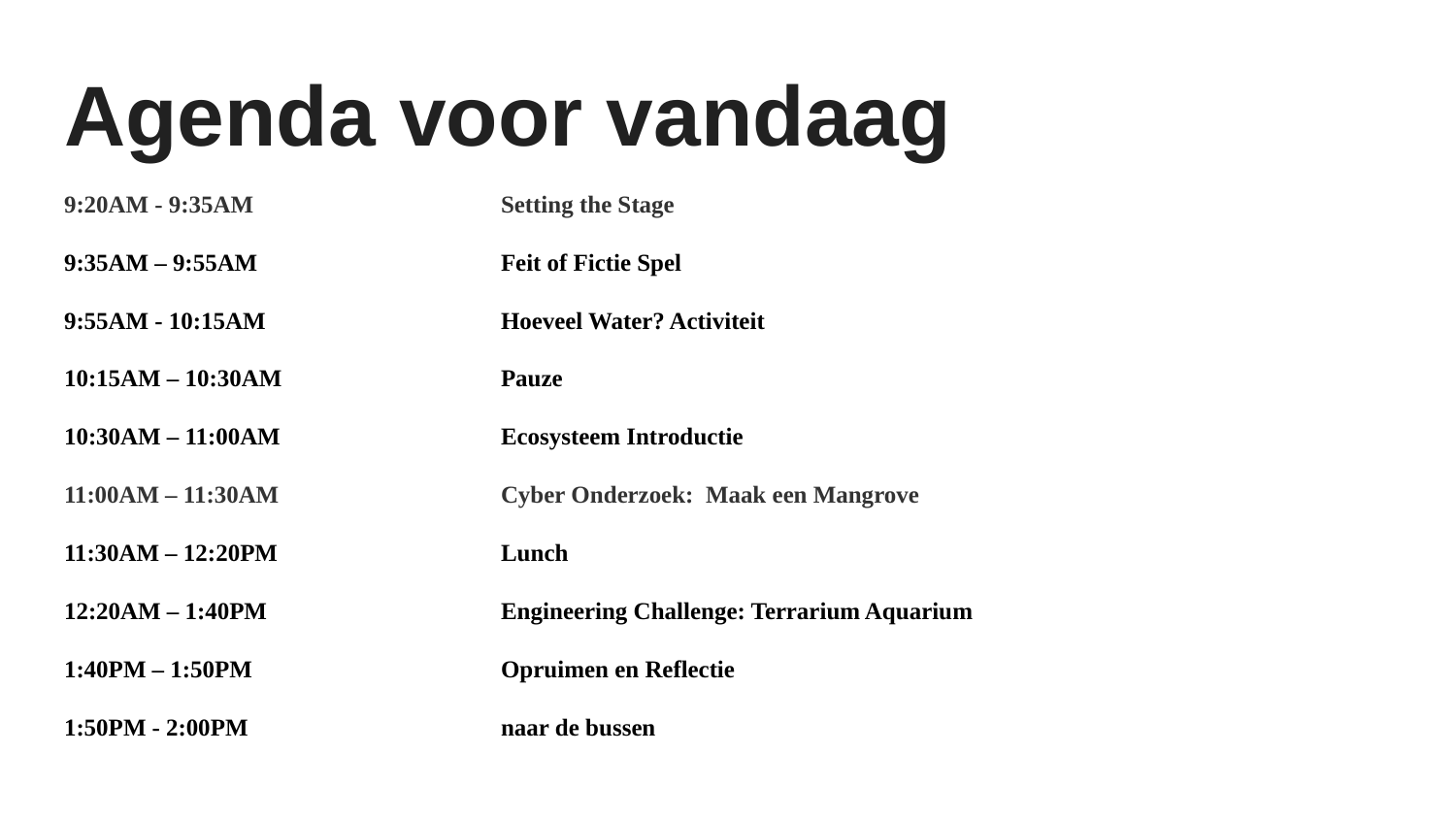

# Agenda voor vandaag
9:20AM - 9:35AM		Setting the Stage

9:35AM – 9:55AM		Feit of Fictie Spel

9:55AM - 10:15AM		Hoeveel Water? Activiteit

10:15AM – 10:30AM		Pauze

10:30AM – 11:00AM		Ecosysteem Introductie

11:00AM – 11:30AM		Cyber Onderzoek:  Maak een Mangrove

11:30AM – 12:20PM		Lunch

12:20AM – 1:40PM		Engineering Challenge: Terrarium Aquarium

1:40PM – 1:50PM		Opruimen en Reflectie

1:50PM - 2:00PM 		naar de bussen